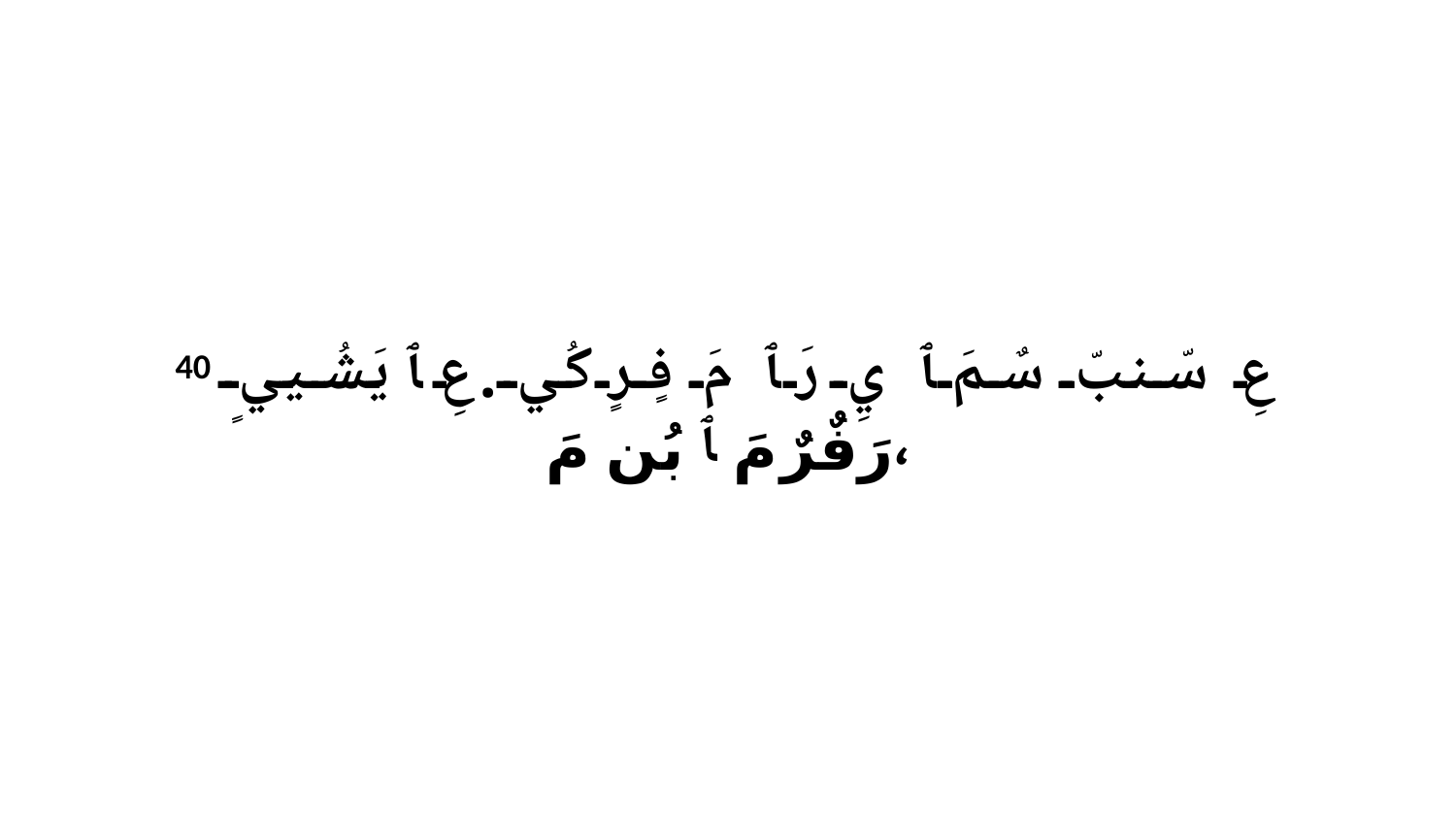

40 عِ سّنبّ سٌمَ ﭑ يِ رَ ﭑ مَ فٍرٍ كُي.عِ ﭑ يَشُييٍ رَفٌرٌ مَ ﭑ بُن مَ،